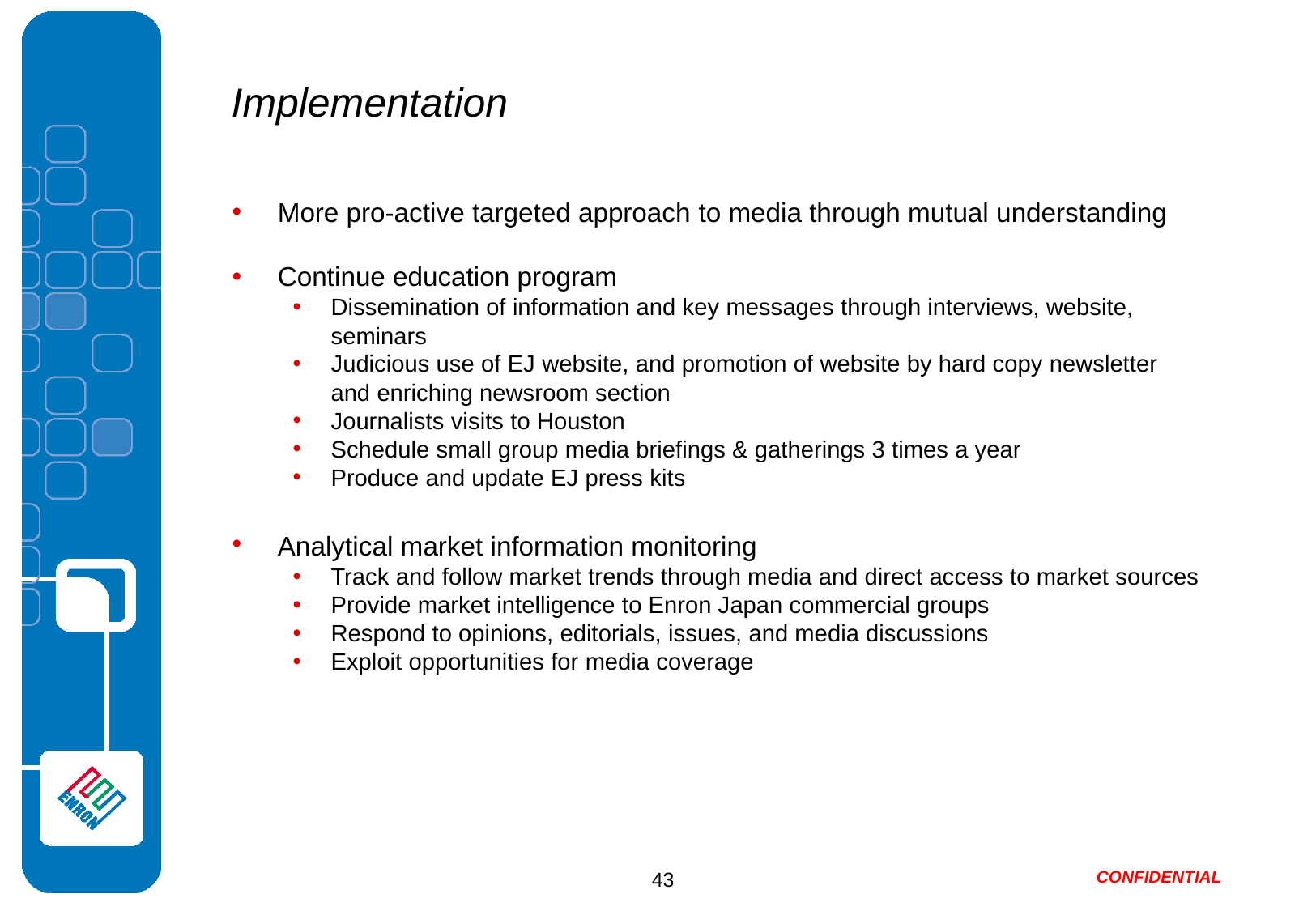

# Implementation
More pro-active targeted approach to media through mutual understanding

Continue education program
Dissemination of information and key messages through interviews, website, seminars
Judicious use of EJ website, and promotion of website by hard copy newsletter and enriching newsroom section
Journalists visits to Houston
Schedule small group media briefings & gatherings 3 times a year
Produce and update EJ press kits

Analytical market information monitoring
Track and follow market trends through media and direct access to market sources
Provide market intelligence to Enron Japan commercial groups
Respond to opinions, editorials, issues, and media discussions
Exploit opportunities for media coverage

43